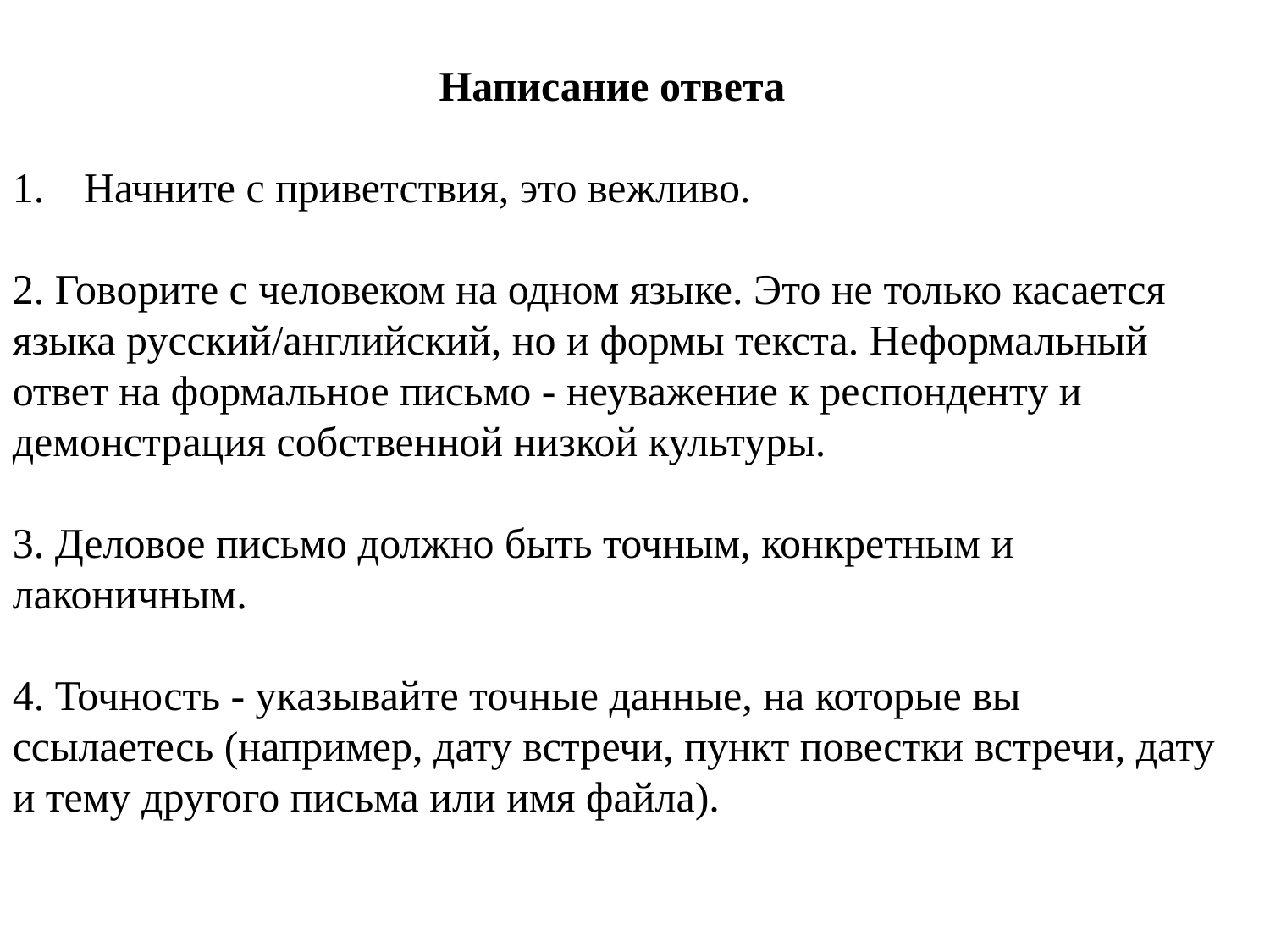

Написание ответа

Начните с приветствия, это вежливо.

2. Говорите с человеком на одном языке. Это не только касается языка русский/английский, но и формы текста. Неформальный ответ на формальное письмо - неуважение к респонденту и демонстрация собственной низкой культуры.

3. Деловое письмо должно быть точным, конкретным и лаконичным.

4. Точность - указывайте точные данные, на которые вы ссылаетесь (например, дату встречи, пункт повестки встречи, дату и тему другого письма или имя файла).